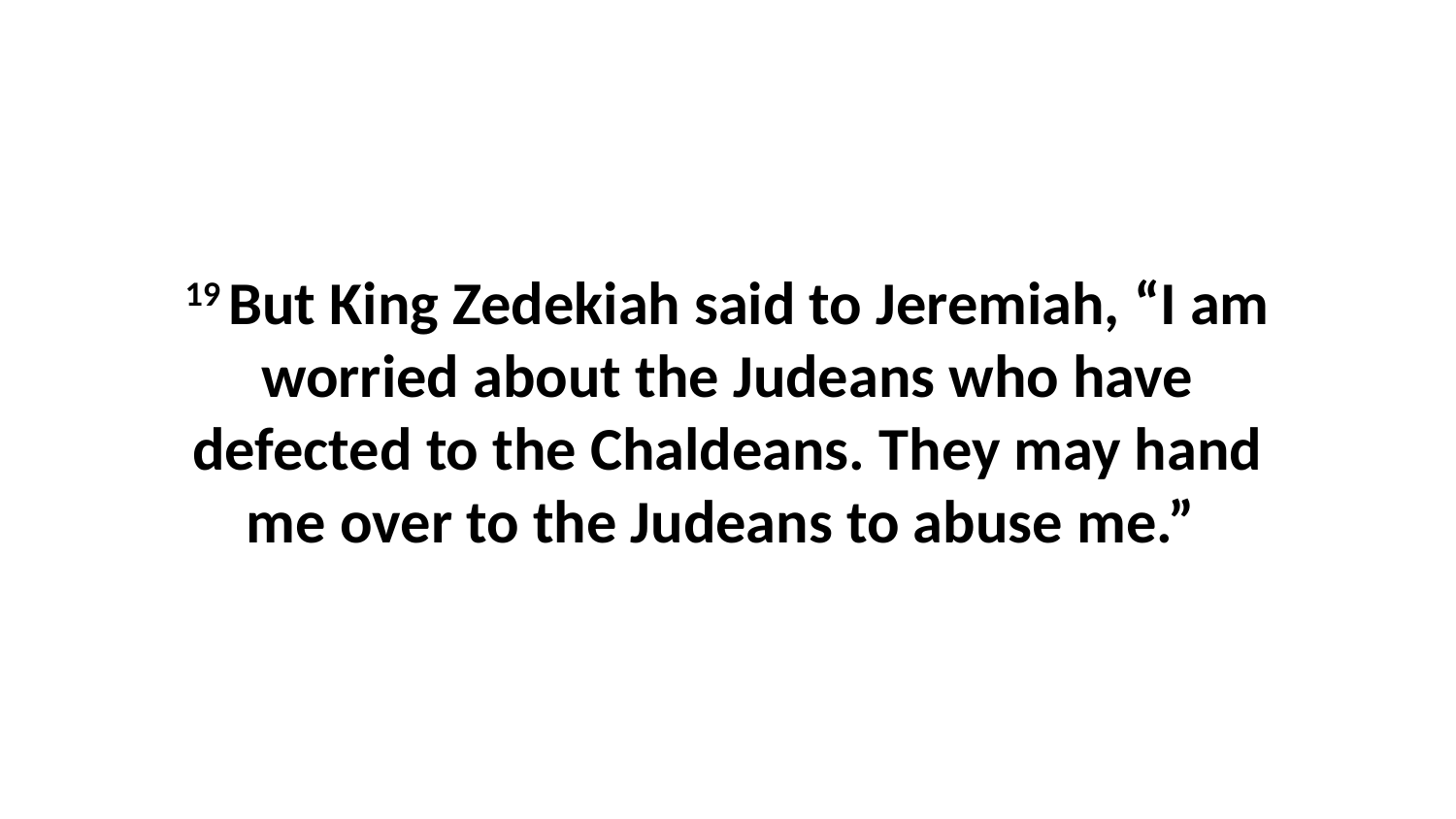

19 But King Zedekiah said to Jeremiah, “I am worried about the Judeans who have defected to the Chaldeans. They may hand me over to the Judeans to abuse me.”